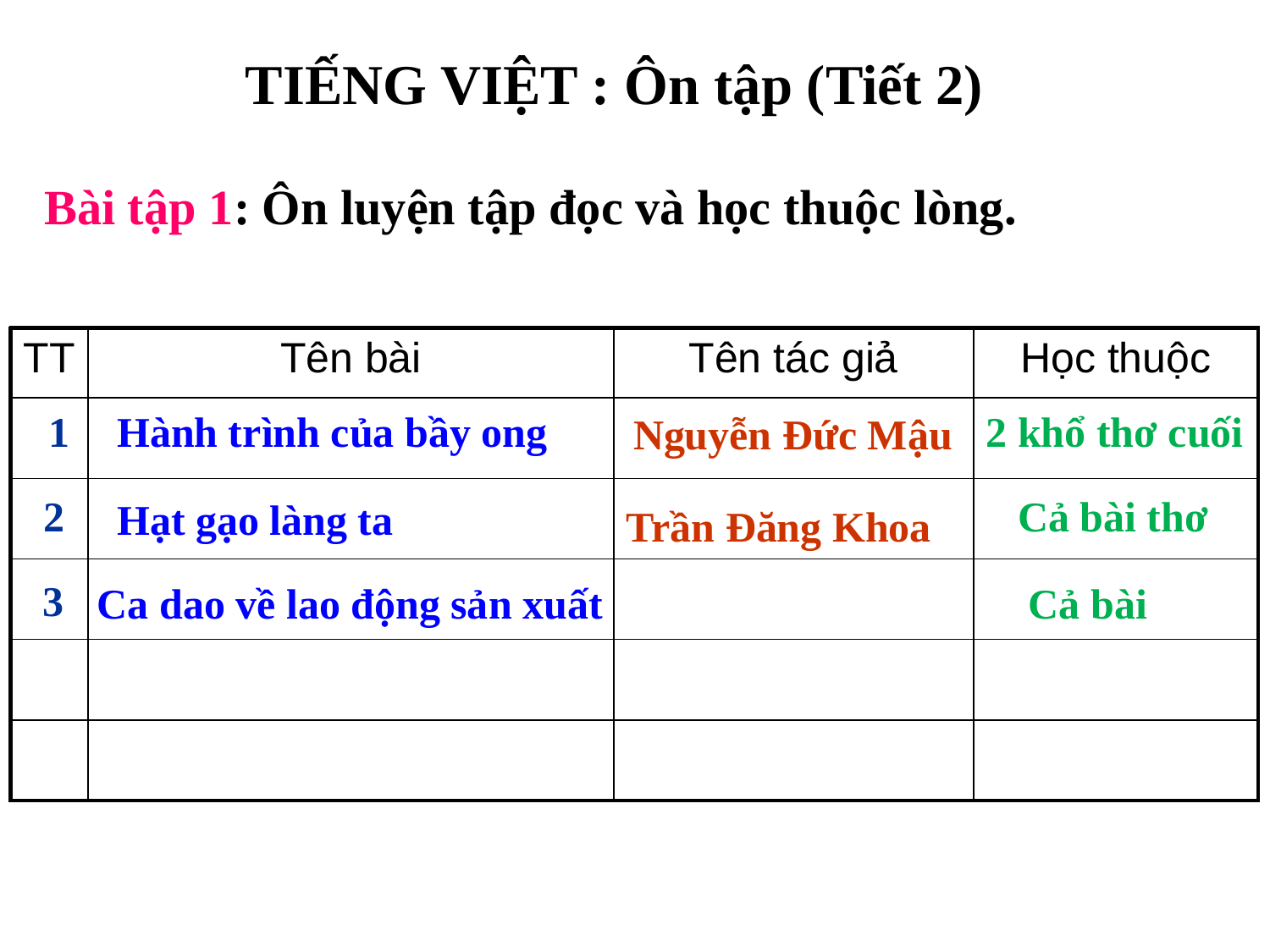

TIẾNG VIỆT : Ôn tập (Tiết 2)
Bài tập 1: Ôn luyện tập đọc và học thuộc lòng.
| TT | Tên bài | Tên tác giả | Học thuộc |
| --- | --- | --- | --- |
|  |  |  |  |
|  |  |  |  |
|  |  |  |  |
|  |  |  |  |
|  |  |  |  |
Hành trình của bầy ong
2 khổ thơ cuối
1
Nguyễn Đức Mậu
2
Cả bài thơ
Hạt gạo làng ta
Trần Đăng Khoa
3
Ca dao về lao động sản xuất
Cả bài